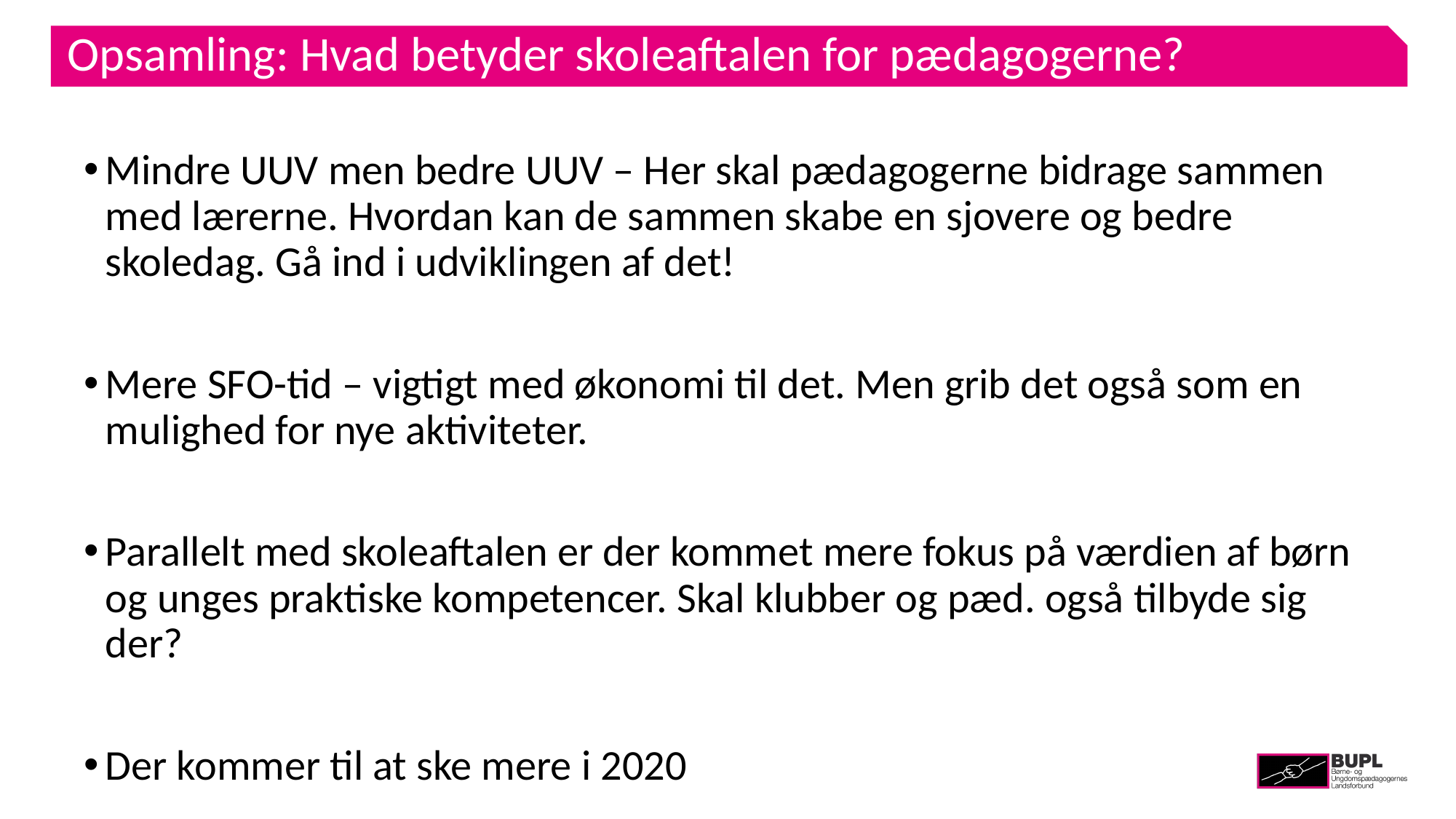

# Opsamling: Hvad betyder skoleaftalen for pædagogerne?
Mindre UUV men bedre UUV – Her skal pædagogerne bidrage sammen med lærerne. Hvordan kan de sammen skabe en sjovere og bedre skoledag. Gå ind i udviklingen af det!

Mere SFO-tid – vigtigt med økonomi til det. Men grib det også som en mulighed for nye aktiviteter.

Parallelt med skoleaftalen er der kommet mere fokus på værdien af børn og unges praktiske kompetencer. Skal klubber og pæd. også tilbyde sig der?

Der kommer til at ske mere i 2020